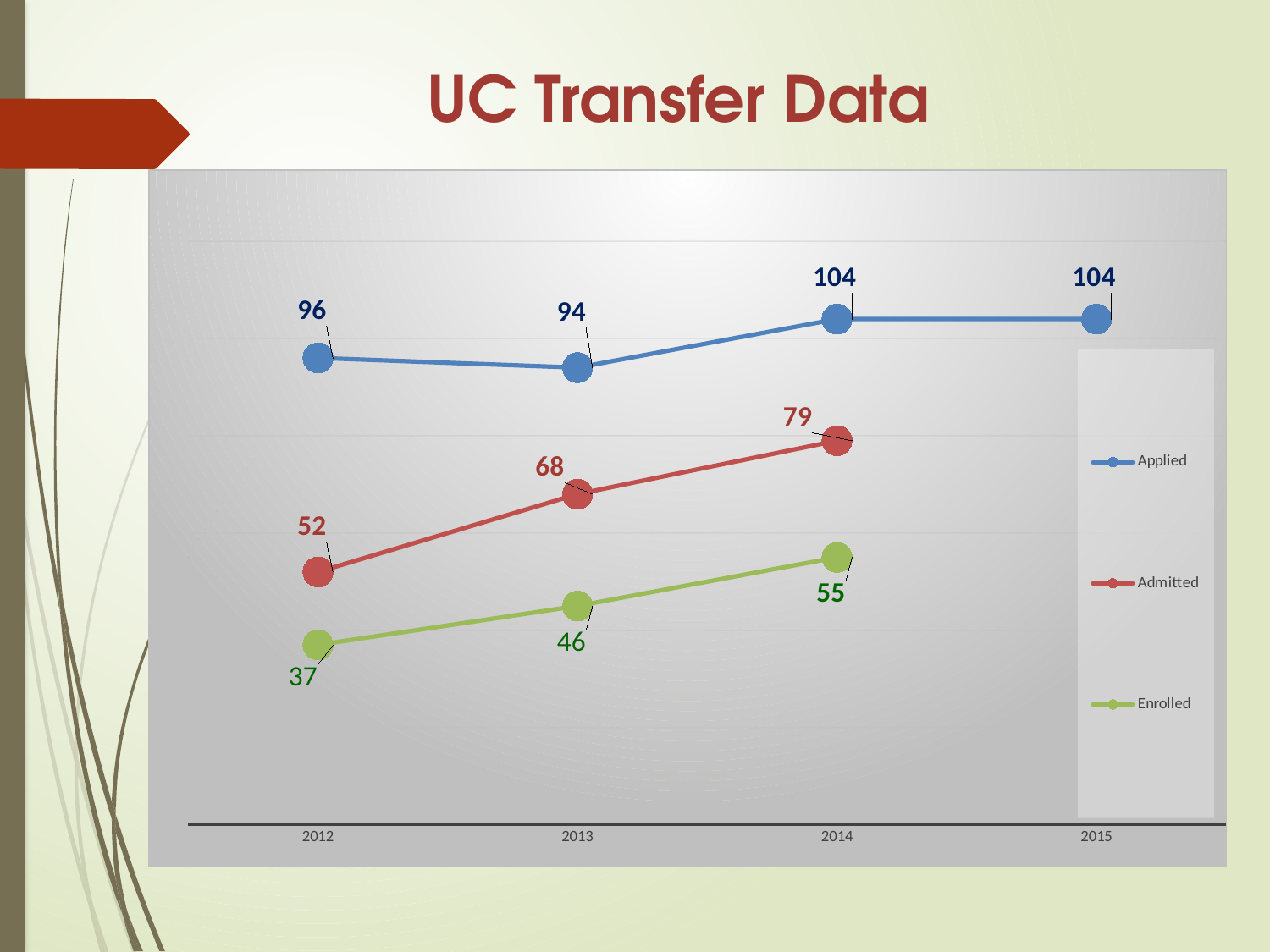

# UC Transfer Data

### Chart

| Category | Applied | Admitted | Enrolled |
|---|---|---|---|
| 2012 | 96.0 | 52.0 | 37.0 |
| 2013 | 94.0 | 68.0 | 45.0 |
| 2014 | 104.0 | 79.0 | 55.0 |
| 2015 | 104.0 | None | None |